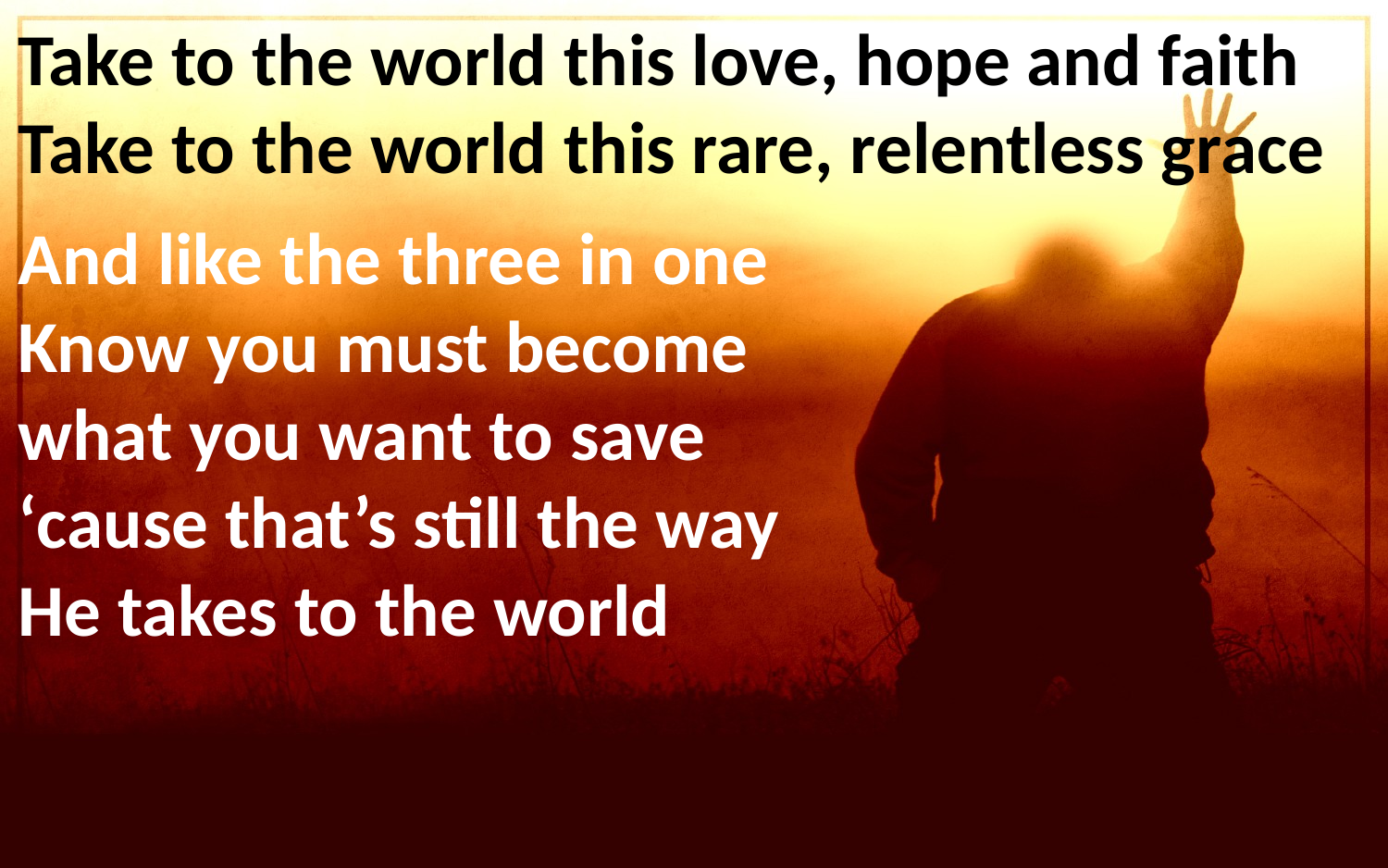

Take to the world this love, hope and faith
Take to the world this rare, relentless grace

And like the three in one
Know you must become
what you want to save
‘cause that’s still the way
He takes to the world